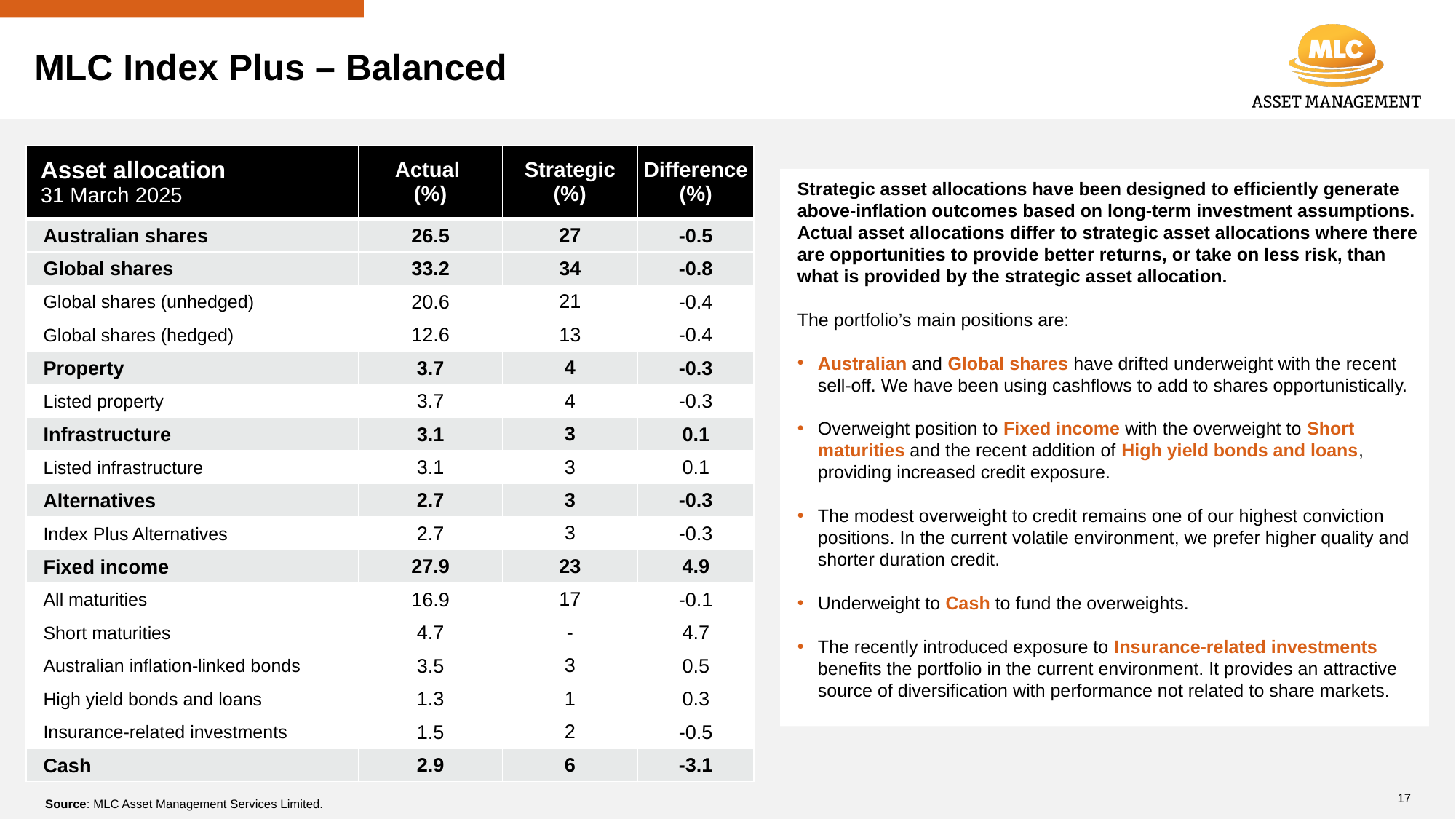

# MLC Index Plus – Balanced

| Asset allocation 31 March 2025 | Actual (%) | Strategic (%) | Difference (%) |
| --- | --- | --- | --- |
| Australian shares | 26.5 | 27 | -0.5 |
| Global shares | 33.2 | 34 | -0.8 |
| Global shares (unhedged) | 20.6 | 21 | -0.4 |
| Global shares (hedged) | 12.6 | 13 | -0.4 |
| Property | 3.7 | 4 | -0.3 |
| Listed property | 3.7 | 4 | -0.3 |
| Infrastructure | 3.1 | 3 | 0.1 |
| Listed infrastructure | 3.1 | 3 | 0.1 |
| Alternatives | 2.7 | 3 | -0.3 |
| Index Plus Alternatives | 2.7 | 3 | -0.3 |
| Fixed income | 27.9 | 23 | 4.9 |
| All maturities | 16.9 | 17 | -0.1 |
| Short maturities | 4.7 | - | 4.7 |
| Australian inflation-linked bonds | 3.5 | 3 | 0.5 |
| High yield bonds and loans | 1.3 | 1 | 0.3 |
| Insurance-related investments | 1.5 | 2 | -0.5 |
| Cash | 2.9 | 6 | -3.1 |
Strategic asset allocations have been designed to efficiently generate above-inflation outcomes based on long-term investment assumptions. Actual asset allocations differ to strategic asset allocations where there are opportunities to provide better returns, or take on less risk, than what is provided by the strategic asset allocation.
The portfolio’s main positions are:
Australian and Global shares have drifted underweight with the recent sell-off. We have been using cashflows to add to shares opportunistically.

Overweight position to Fixed income with the overweight to Short maturities and the recent addition of High yield bonds and loans, providing increased credit exposure.

The modest overweight to credit remains one of our highest conviction positions. In the current volatile environment, we prefer higher quality and shorter duration credit.

Underweight to Cash to fund the overweights.
The recently introduced exposure to Insurance-related investments benefits the portfolio in the current environment. It provides an attractive source of diversification with performance not related to share markets.

17
Source: MLC Asset Management Services Limited.